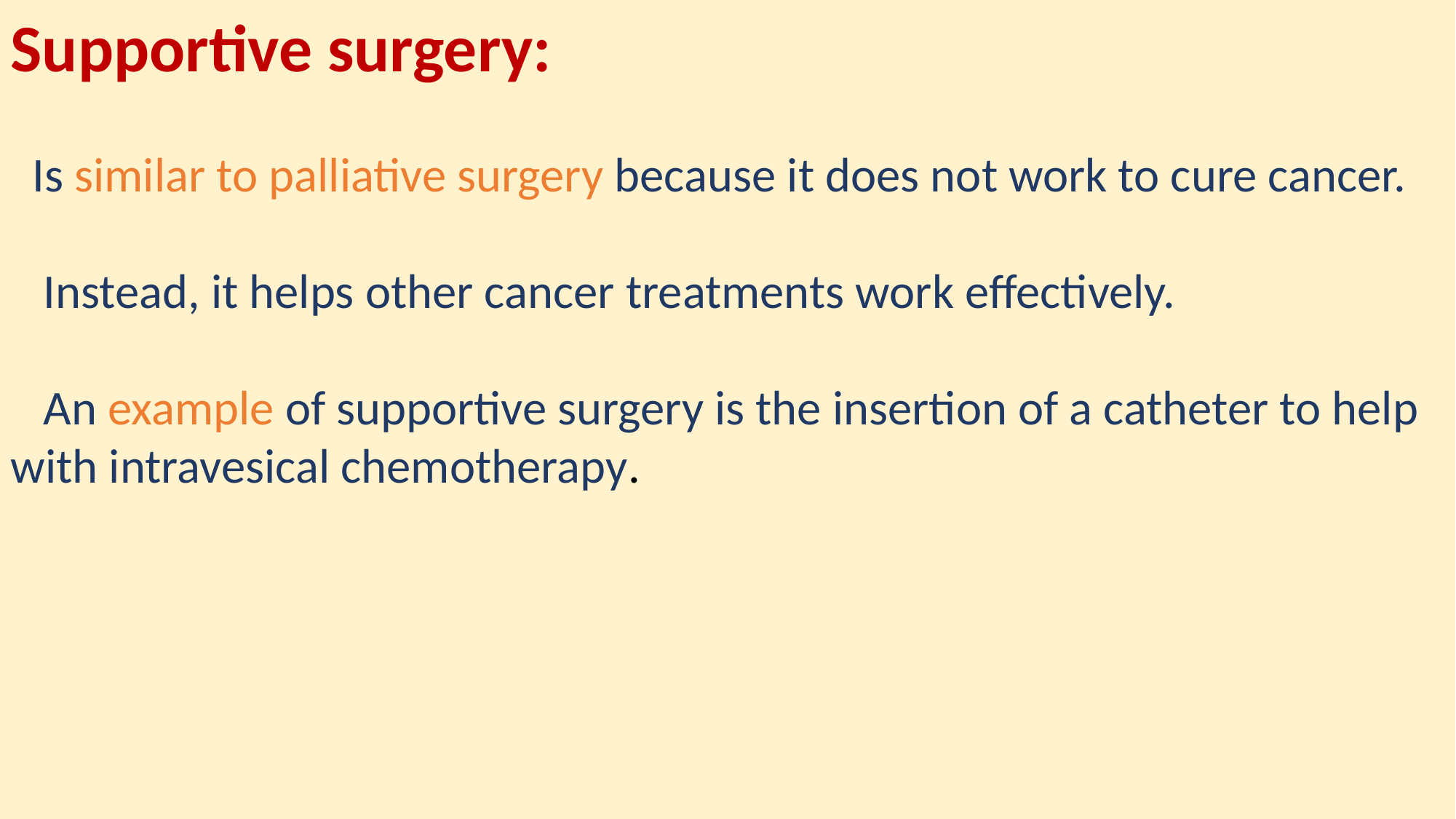

Supportive surgery:

  Is similar to palliative surgery because it does not work to cure cancer.

   Instead, it helps other cancer treatments work effectively.

   An example of supportive surgery is the insertion of a catheter to help with intravesical chemotherapy.